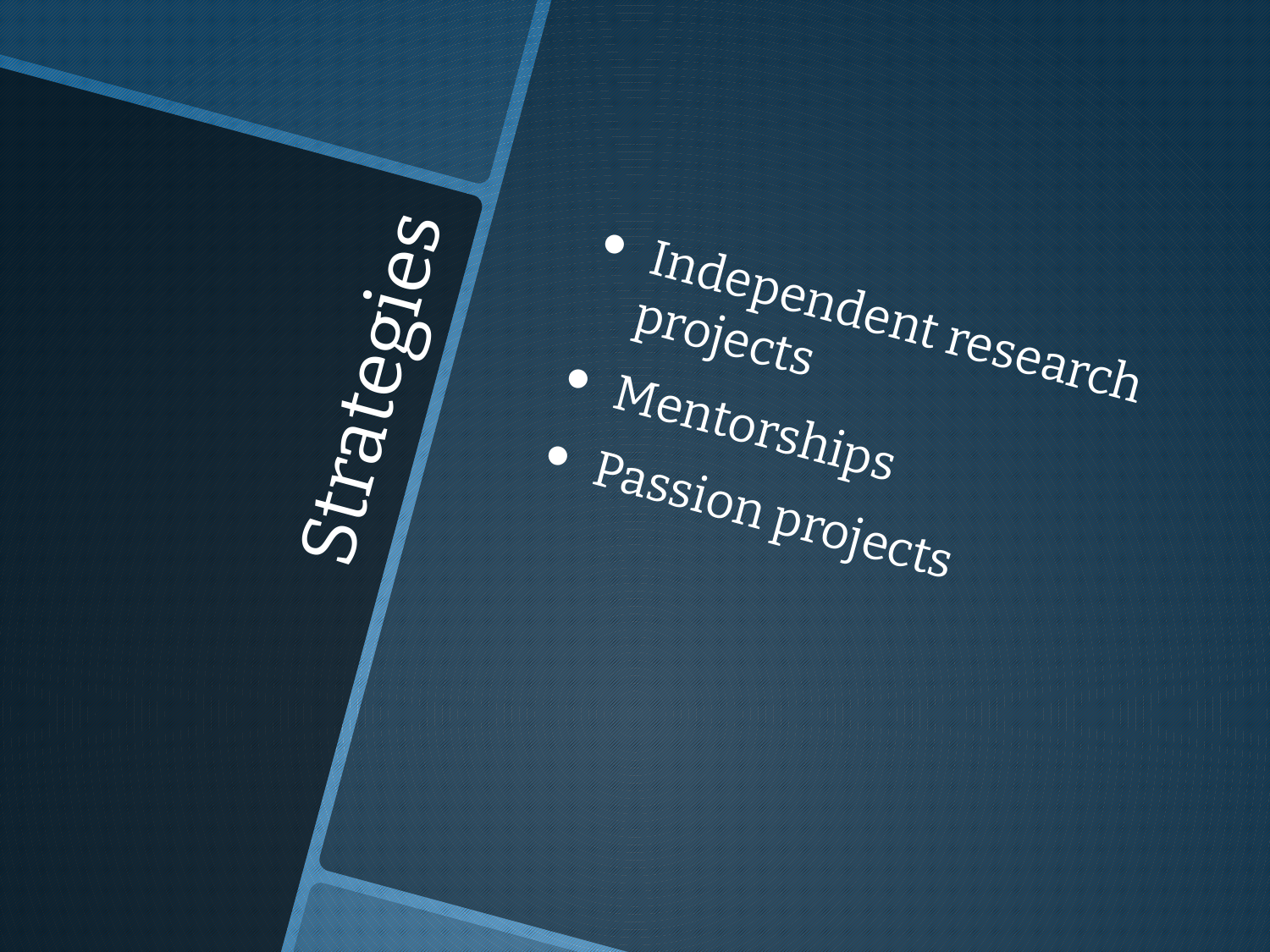

Independent research projects
Mentorships
Passion projects

# Strategies